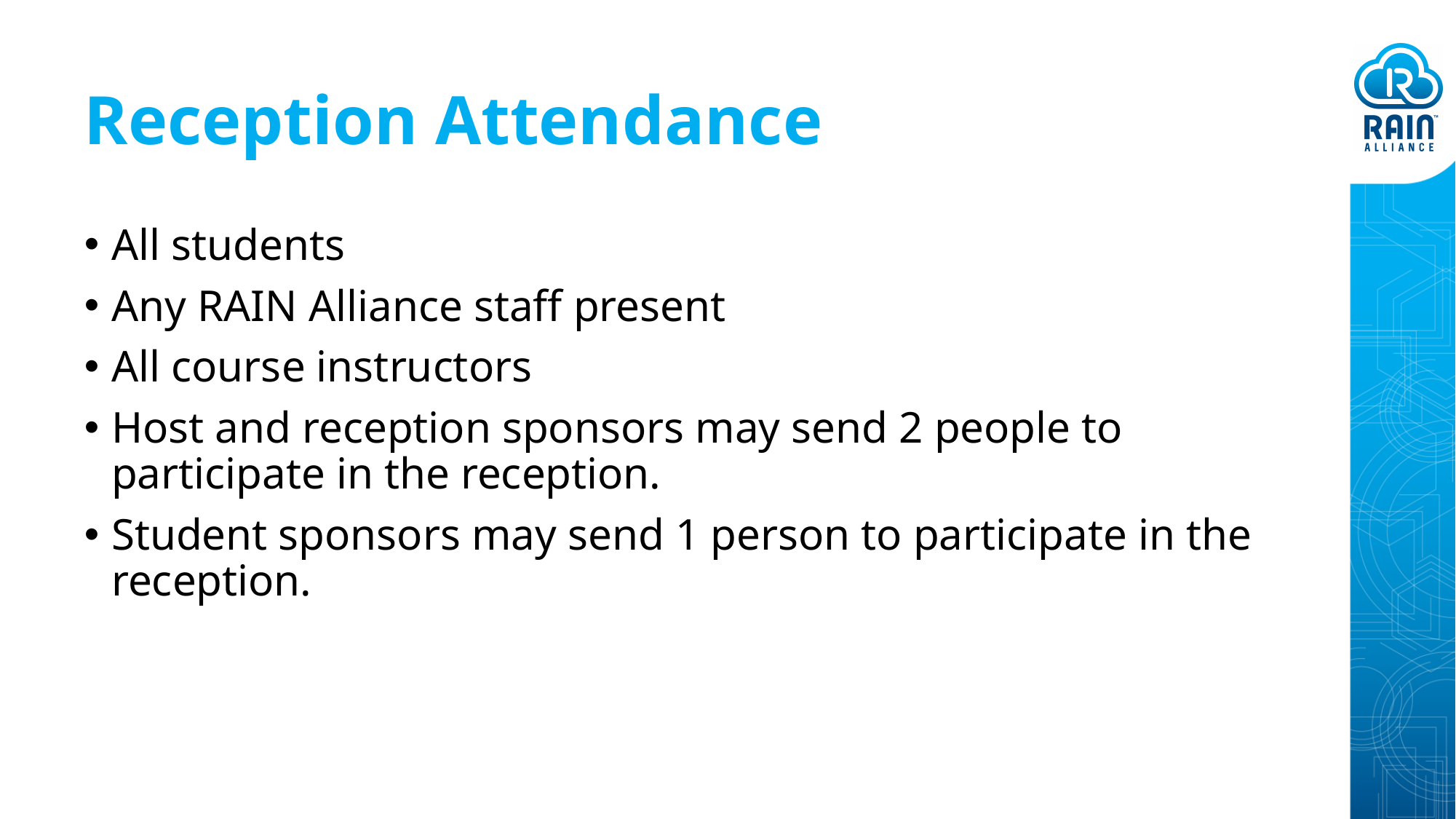

# Reception Attendance
All students
Any RAIN Alliance staff present
All course instructors
Host and reception sponsors may send 2 people to participate in the reception.
Student sponsors may send 1 person to participate in the reception.